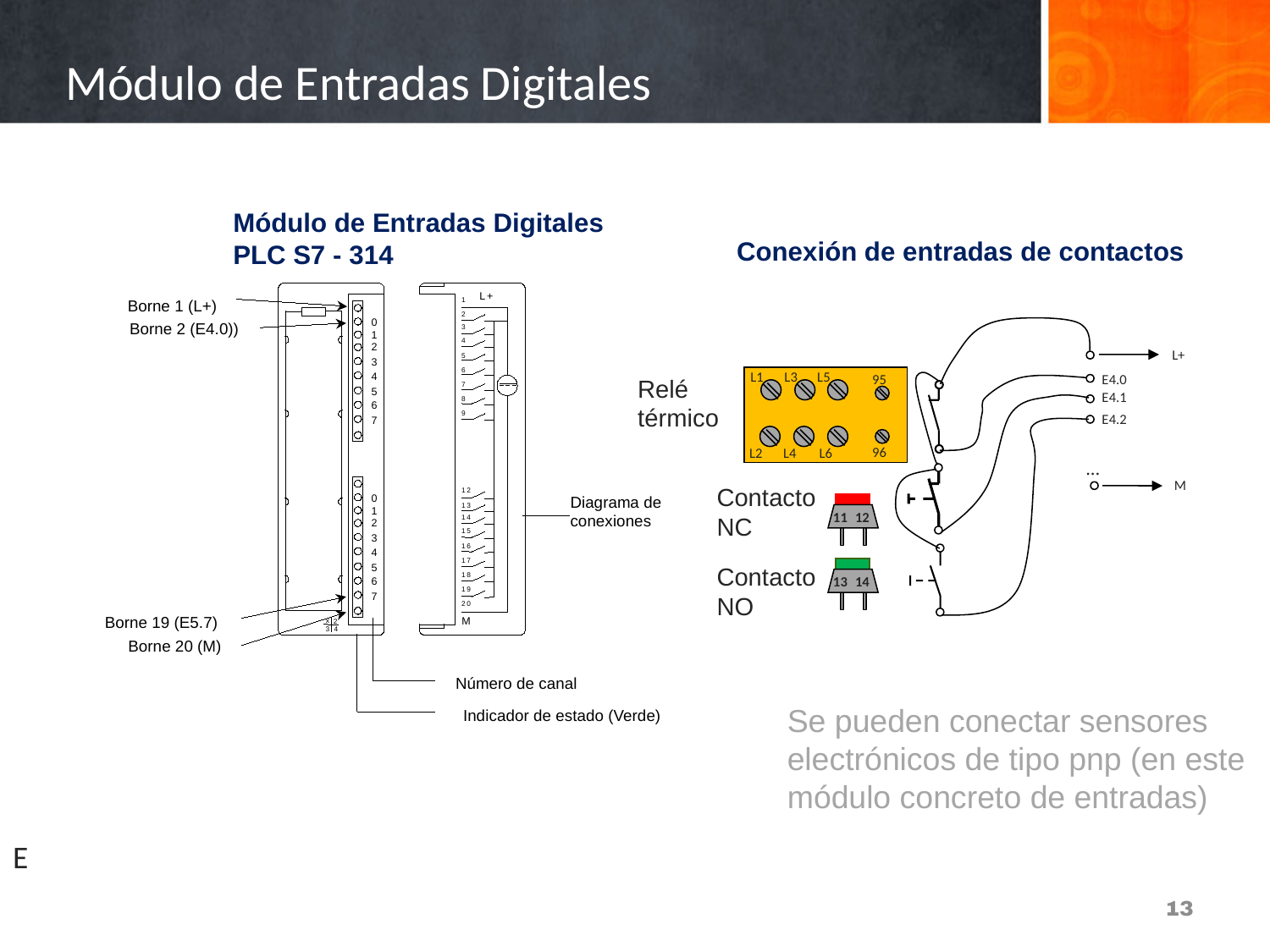

# Módulo de Entradas Digitales

Módulo de Entradas Digitales  PLC S7 - 314

L

1

2

0

3

1

4

2

5

3

6

4

7

5

8

6

9

7

1
2
0

1
3
1

1
4
2

1
5
3

1
6

4

1
7
5

1
8
6

1
9
7

2
0

M

+

x
2
3
4

Borne 1 (L+)

Borne 2 (E4.0))

Diagrama de conexiones

Borne 19 (E5.7)

Borne 20 (M)

Número de canal

Indicador de estado (Verde)

Conexión de entradas de contactos

   L+

L1
L3
L5
95

96
L2
L4
L6
E4.0

E4.1

E4.2

...

   M

11
12

13
14

Relé térmico
Contacto NC
Contacto NO
Se pueden conectar sensores electrónicos de tipo pnp (en este módulo concreto de entradas)
E
13